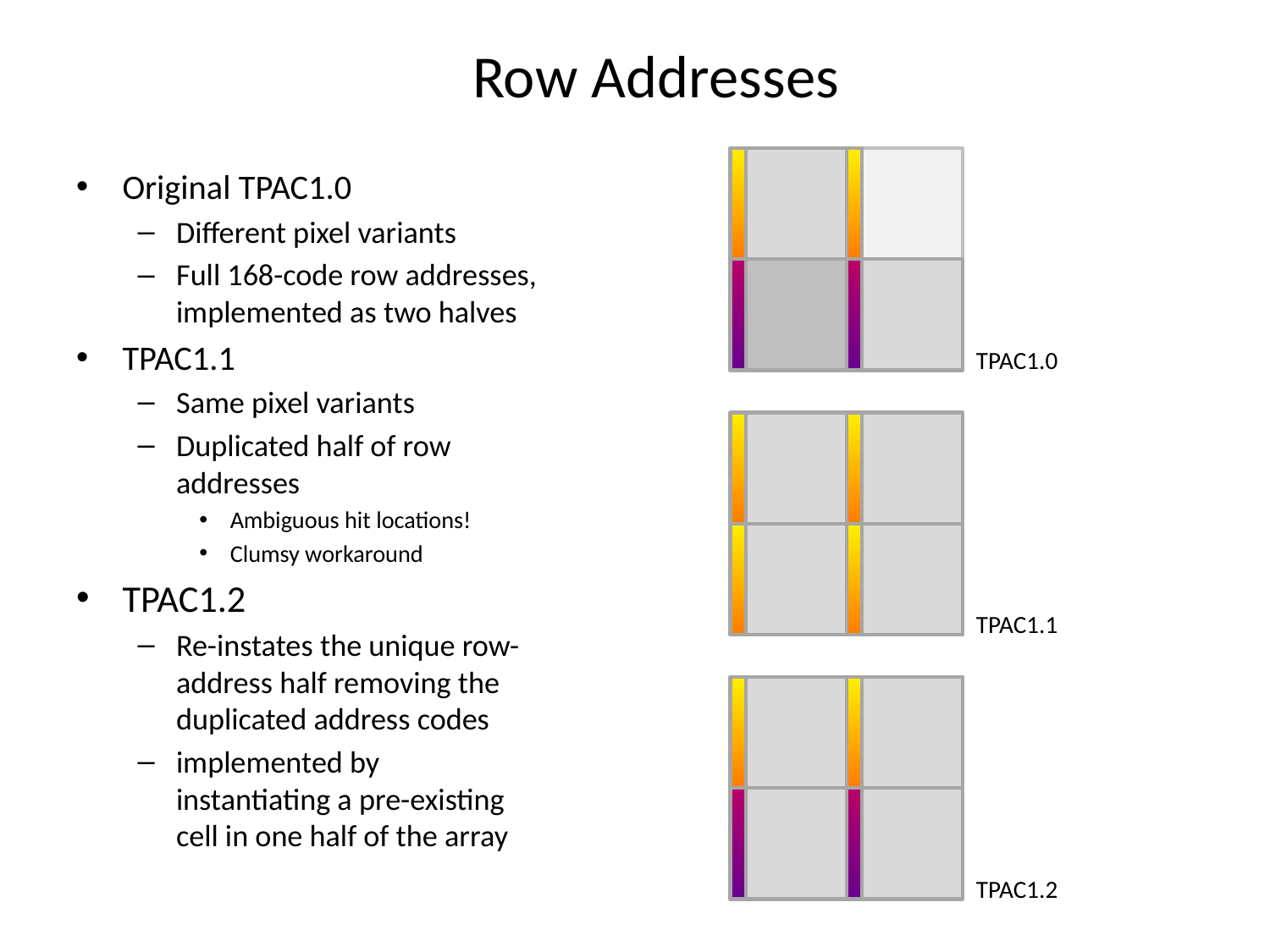

# Row Addresses

Original TPAC1.0
Different pixel variants
Full 168-code row addresses, implemented as two halves
TPAC1.1
Same pixel variants
Duplicated half of row addresses
Ambiguous hit locations!
Clumsy workaround
TPAC1.2
Re-instates the unique row-address half removing the duplicated address codes
implemented by instantiating a pre-existing cell in one half of the array

TPAC1.0

TPAC1.1

TPAC1.2